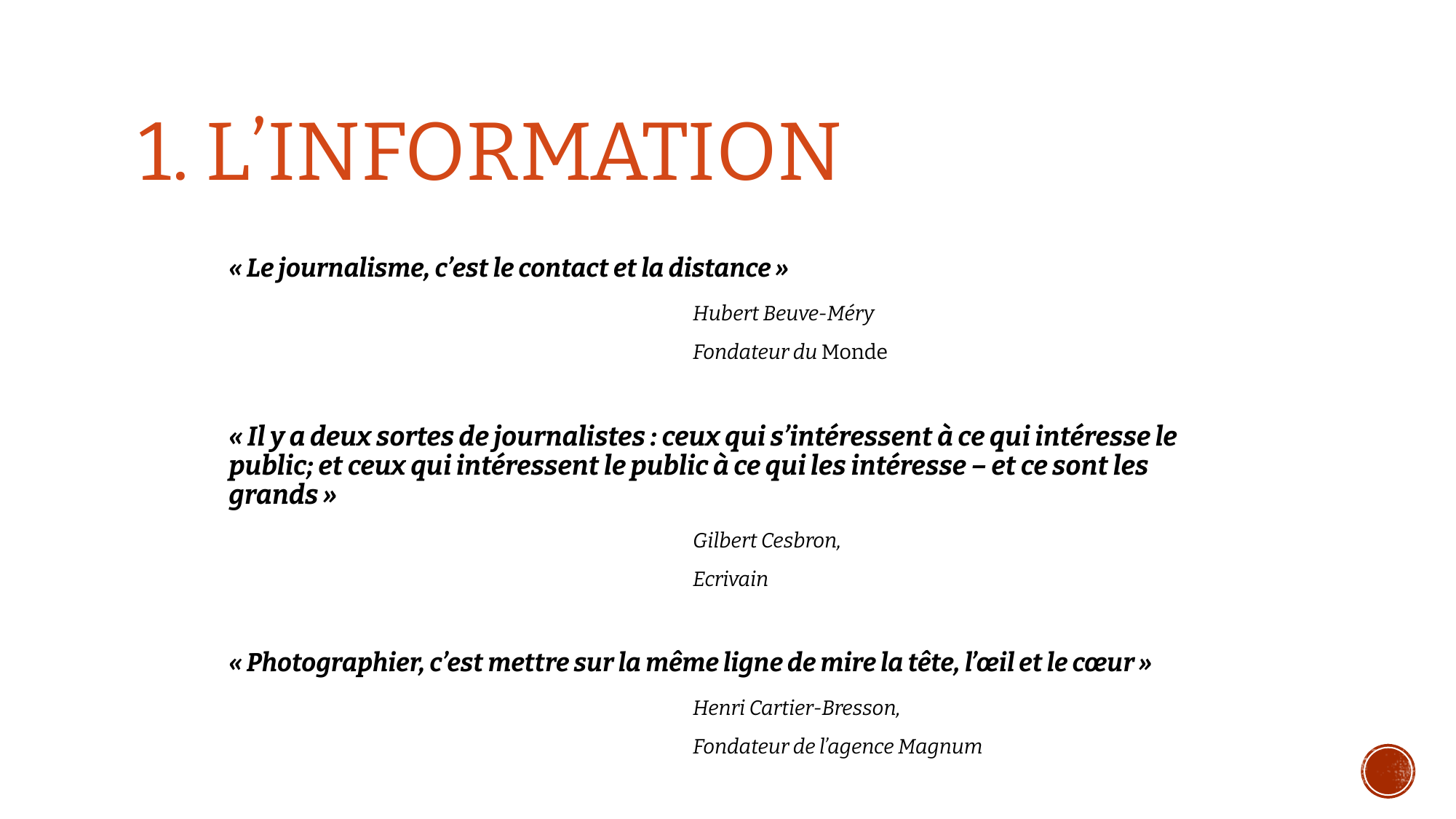

# 1. L’information

« Le journalisme, c’est le contact et la distance »
					Hubert Beuve-Méry
					Fondateur du Monde

« Il y a deux sortes de journalistes : ceux qui s’intéressent à ce qui intéresse le public; et ceux qui intéressent le public à ce qui les intéresse – et ce sont les grands »
					Gilbert Cesbron,
					Ecrivain

« Photographier, c’est mettre sur la même ligne de mire la tête, l’œil et le cœur »
					Henri Cartier-Bresson,
					Fondateur de l’agence Magnum